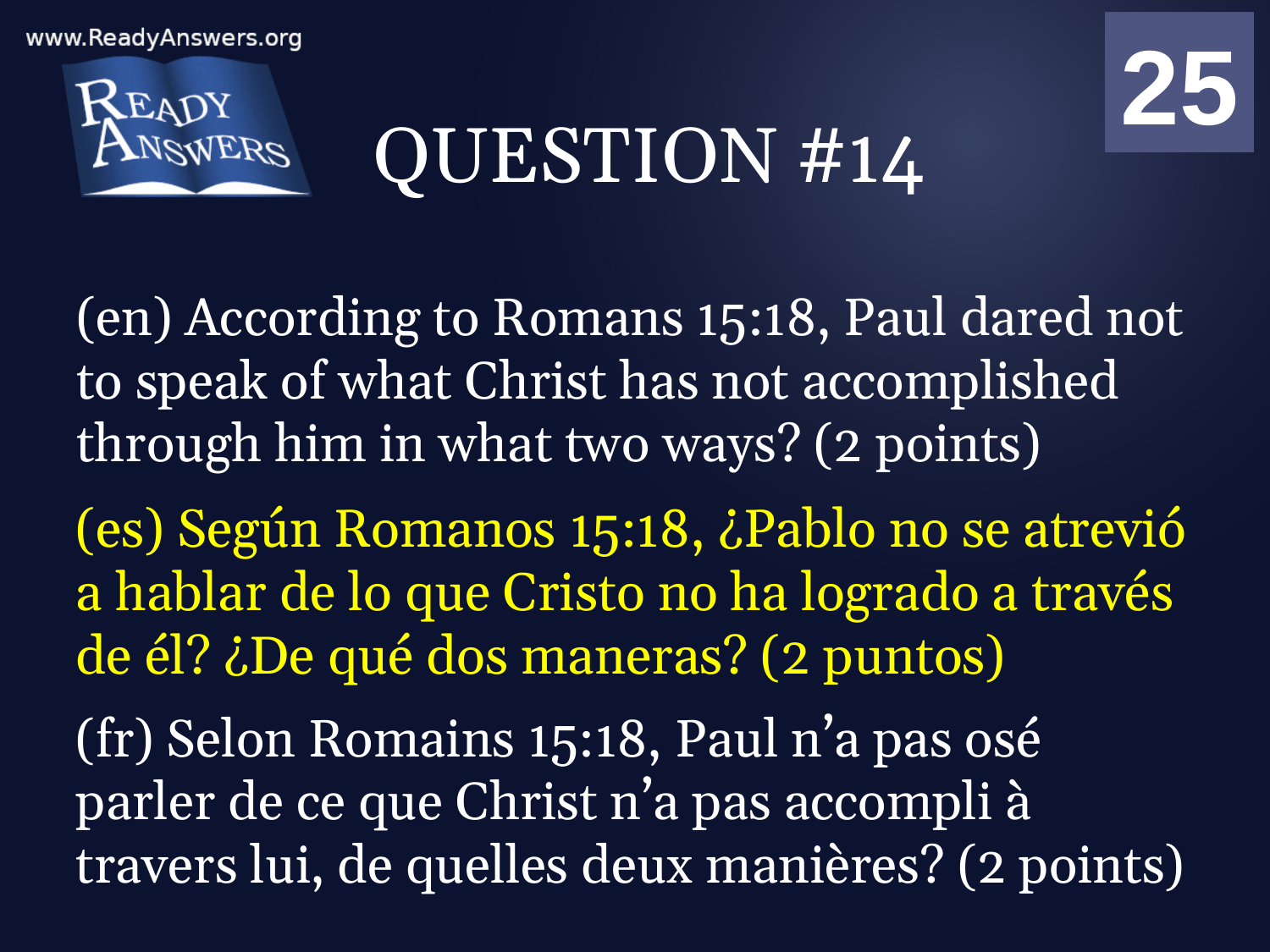

01
02
03
04
05
06
07
08
09
10
11
12
13
14
15
16
17
18
19
20
21
22
23
24
25
00
# QUESTION #14
(en) According to Romans 15:18, Paul dared not to speak of what Christ has not accomplished through him in what two ways? (2 points)
(es) Según Romanos 15:18, ¿Pablo no se atrevió a hablar de lo que Cristo no ha logrado a través de él? ¿De qué dos maneras? (2 puntos)
(fr) Selon Romains 15:18, Paul n’a pas osé parler de ce que Christ n’a pas accompli à travers lui, de quelles deux manières? (2 points)